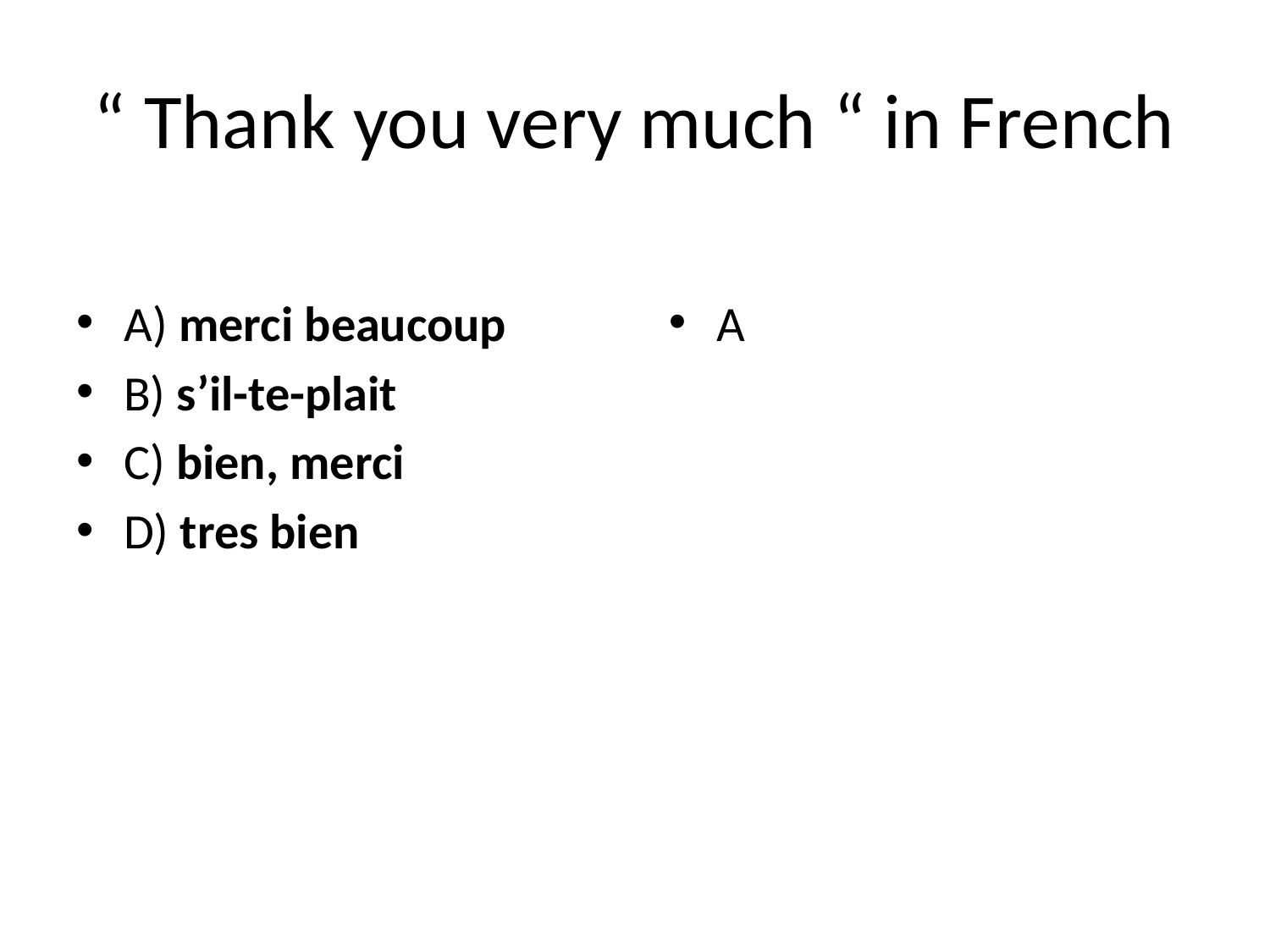

# “ Thank you very much “ in French
A) merci beaucoup
B) s’il-te-plait
C) bien, merci
D) tres bien

A